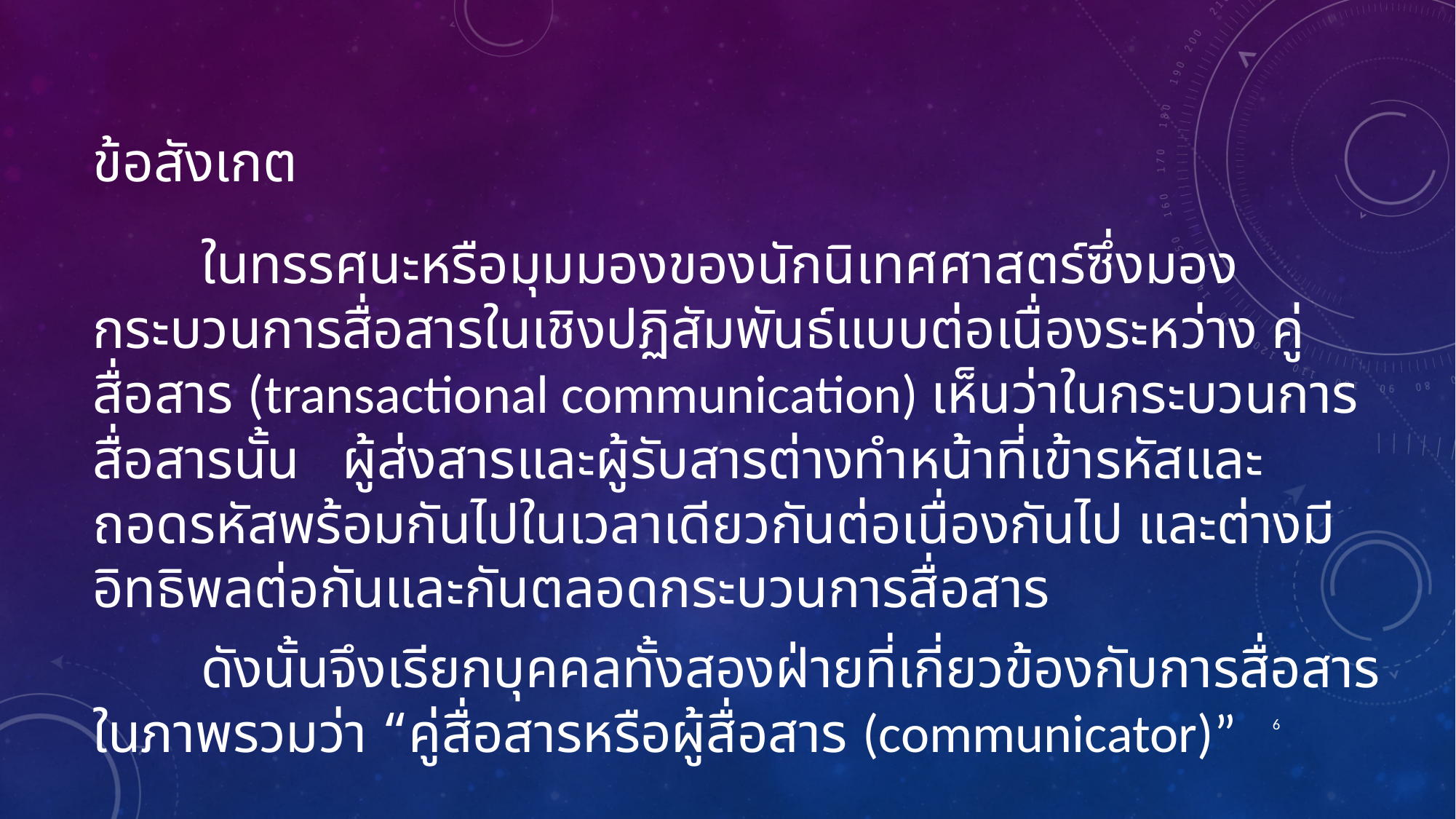

# ข้อสังเกต
	ในทรรศนะหรือมุมมองของนักนิเทศศาสตร์ซึ่งมองกระบวนการสื่อสารในเชิงปฏิสัมพันธ์แบบต่อเนื่องระหว่าง คู่สื่อสาร (transactional communication) เห็นว่าในกระบวนการสื่อสารนั้น   ผู้ส่งสารและผู้รับสารต่างทำหน้าที่เข้ารหัสและถอดรหัสพร้อมกันไปในเวลาเดียวกันต่อเนื่องกันไป และต่างมีอิทธิพลต่อกันและกันตลอดกระบวนการสื่อสาร
	ดังนั้นจึงเรียกบุคคลทั้งสองฝ่ายที่เกี่ยวข้องกับการสื่อสารในภาพรวมว่า “คู่สื่อสารหรือผู้สื่อสาร (communicator)”
6